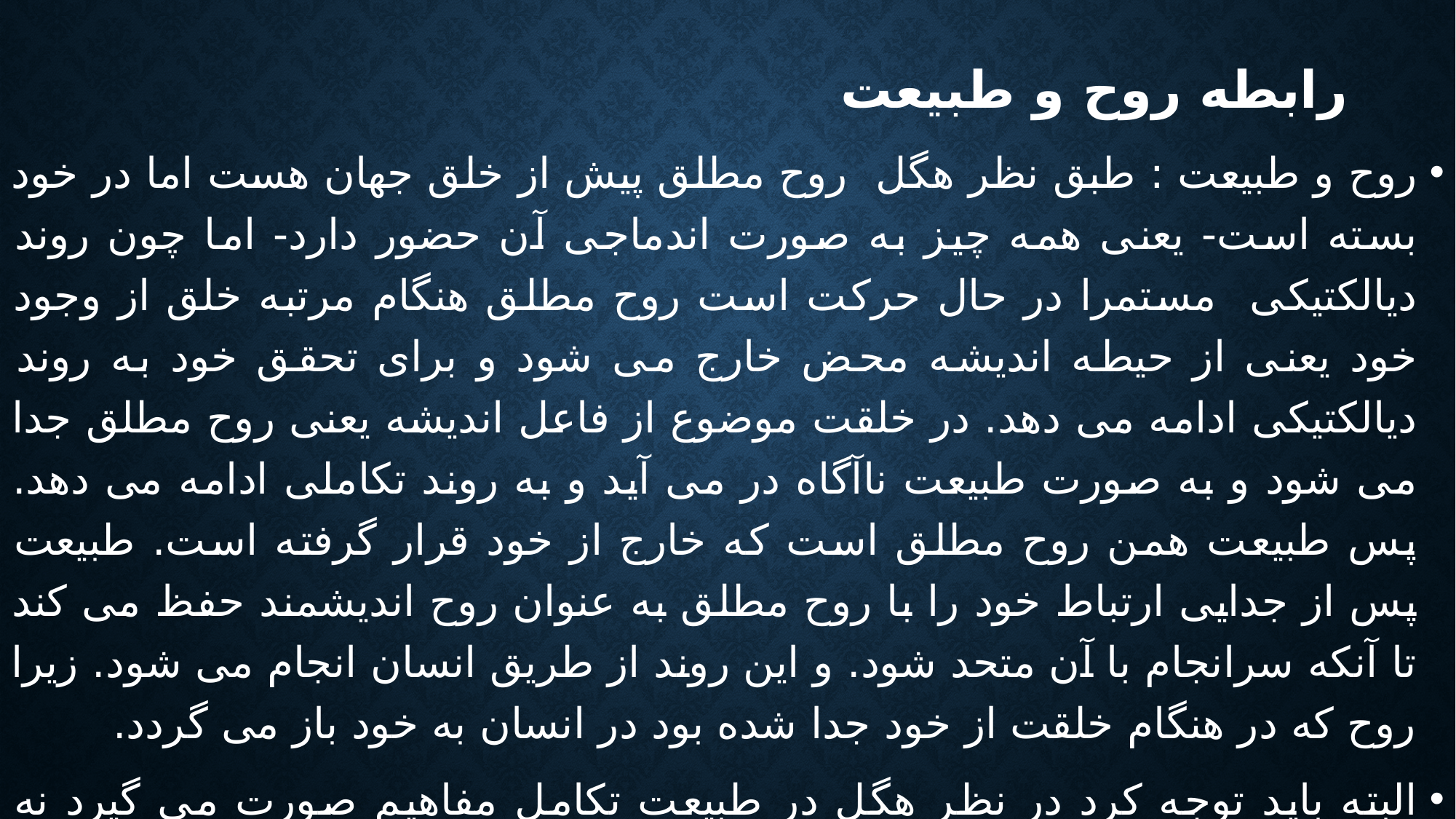

# رابطه روح و طبیعت
روح و طبیعت : طبق نظر هگل  روح مطلق پیش از خلق جهان هست اما در خود بسته است- یعنی همه چیز به صورت اندماجی آن حضور دارد- اما چون روند دیالکتیکی  مستمرا در حال حرکت است روح مطلق هنگام مرتبه خلق از وجود خود یعنی از حیطه اندیشه محض خارج می شود و برای تحقق خود به روند دیالکتیکی ادامه می دهد. در خلقت موضوع از فاعل اندیشه یعنی روح مطلق جدا می شود و به صورت طبیعت ناآگاه در می آید و به روند تکاملی ادامه می دهد. پس طبیعت همن روح مطلق است که خارج از خود قرار گرفته است. طبیعت پس از جدایی ارتباط خود را با روح مطلق به عنوان روح اندیشمند حفظ می کند تا آنکه سرانجام با آن متحد شود. و این روند از طریق انسان انجام می شود. زیرا روح که در هنگام خلقت از خود جدا شده بود در انسان به خود باز می گردد.
البته باید توجه کرد در نظر هگل در طبیعت تکامل مفاهیم صورت می گیرد نه تکامل اشیای طبیعی